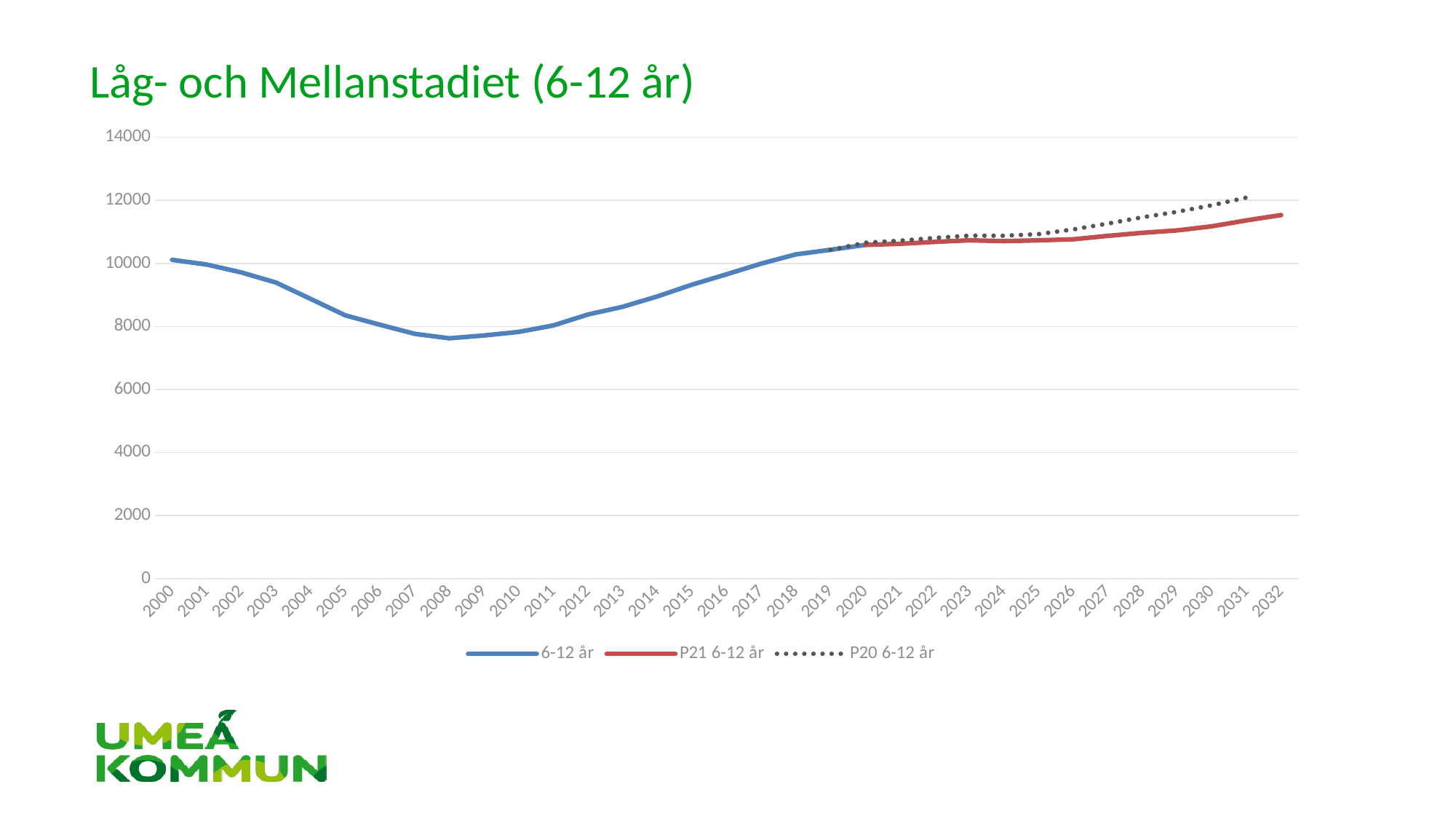

# Låg- och Mellanstadiet (6-12 år)

### Chart

| Category | 6-12 år | P21 6-12 år | P20 6-12 år |
|---|---|---|---|
| 2000 | 10111.0 | None | None |
| 2001 | 9963.0 | None | None |
| 2002 | 9712.0 | None | None |
| 2003 | 9390.0 | None | None |
| 2004 | 8871.0 | None | None |
| 2005 | 8350.0 | None | None |
| 2006 | 8052.0 | None | None |
| 2007 | 7764.0 | None | None |
| 2008 | 7623.0 | None | None |
| 2009 | 7712.0 | None | None |
| 2010 | 7826.0 | None | None |
| 2011 | 8030.0 | None | None |
| 2012 | 8378.0 | None | None |
| 2013 | 8622.0 | None | None |
| 2014 | 8951.0 | None | None |
| 2015 | 9323.0 | None | None |
| 2016 | 9653.0 | None | None |
| 2017 | 9993.0 | None | None |
| 2018 | 10285.0 | None | None |
| 2019 | 10431.0 | None | 10427.0 |
| 2020 | 10584.0 | 10584.0 | 10653.739319740187 |
| 2021 | None | 10619.584586300374 | 10719.732717557428 |
| 2022 | None | 10680.442633479353 | 10804.988026736837 |
| 2023 | None | 10731.573041423131 | 10878.84842843987 |
| 2024 | None | 10706.449865383087 | 10876.691333934237 |
| 2025 | None | 10730.841657253199 | 10926.606311185093 |
| 2026 | None | 10763.223311222744 | 11076.326199483181 |
| 2027 | None | 10871.699746096001 | 11261.477918733139 |
| 2028 | None | 10968.550472421732 | 11462.813267611362 |
| 2029 | None | 11046.0636316385 | 11634.21738885027 |
| 2030 | None | 11174.97424212376 | 11842.240596259386 |
| 2031 | None | 11362.61575045029 | 12087.161506934337 |
| 2032 | None | 11532.372438816936 | None |